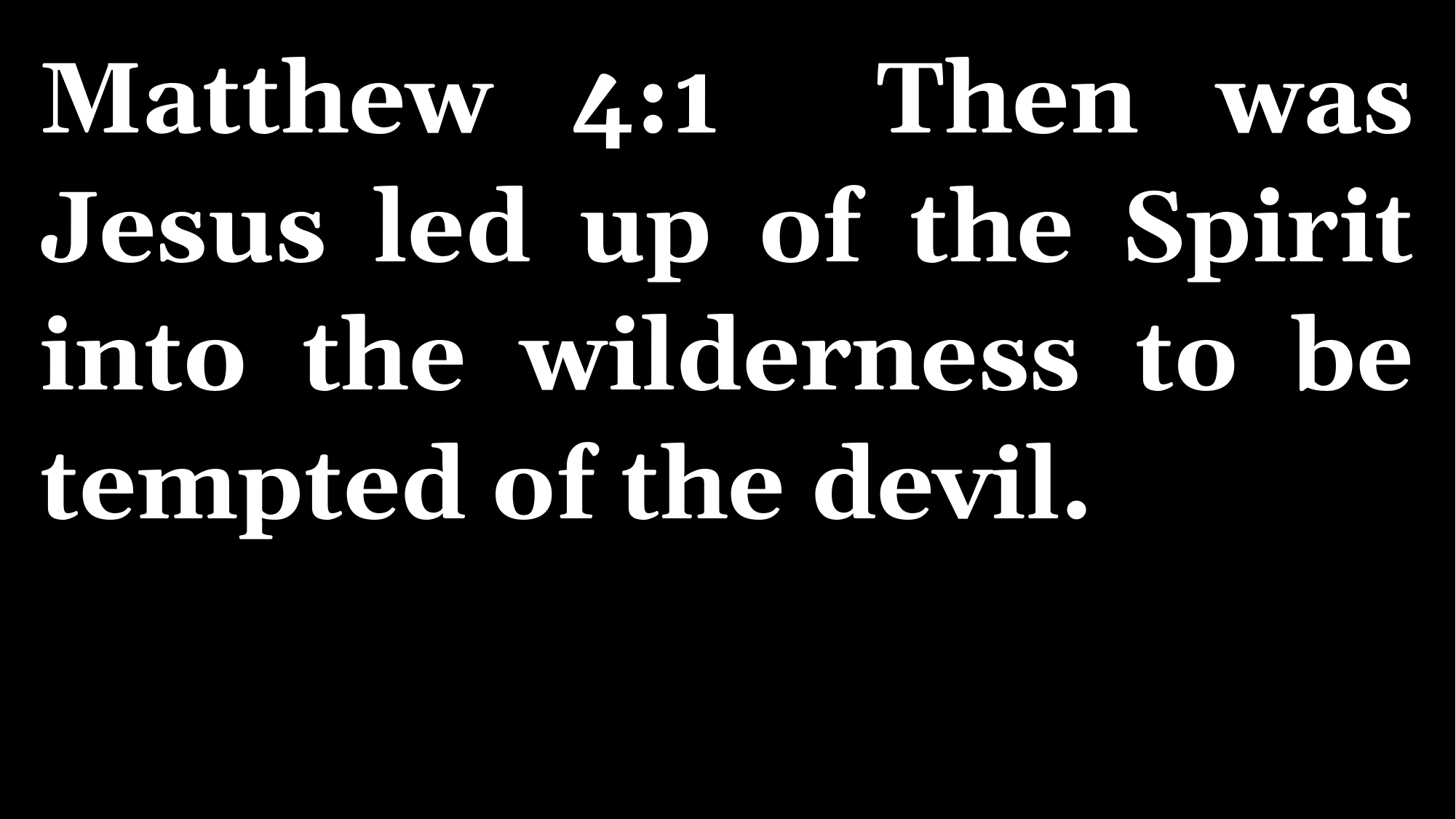

Matthew 4:1  Then was Jesus led up of the Spirit into the wilderness to be tempted of the devil.